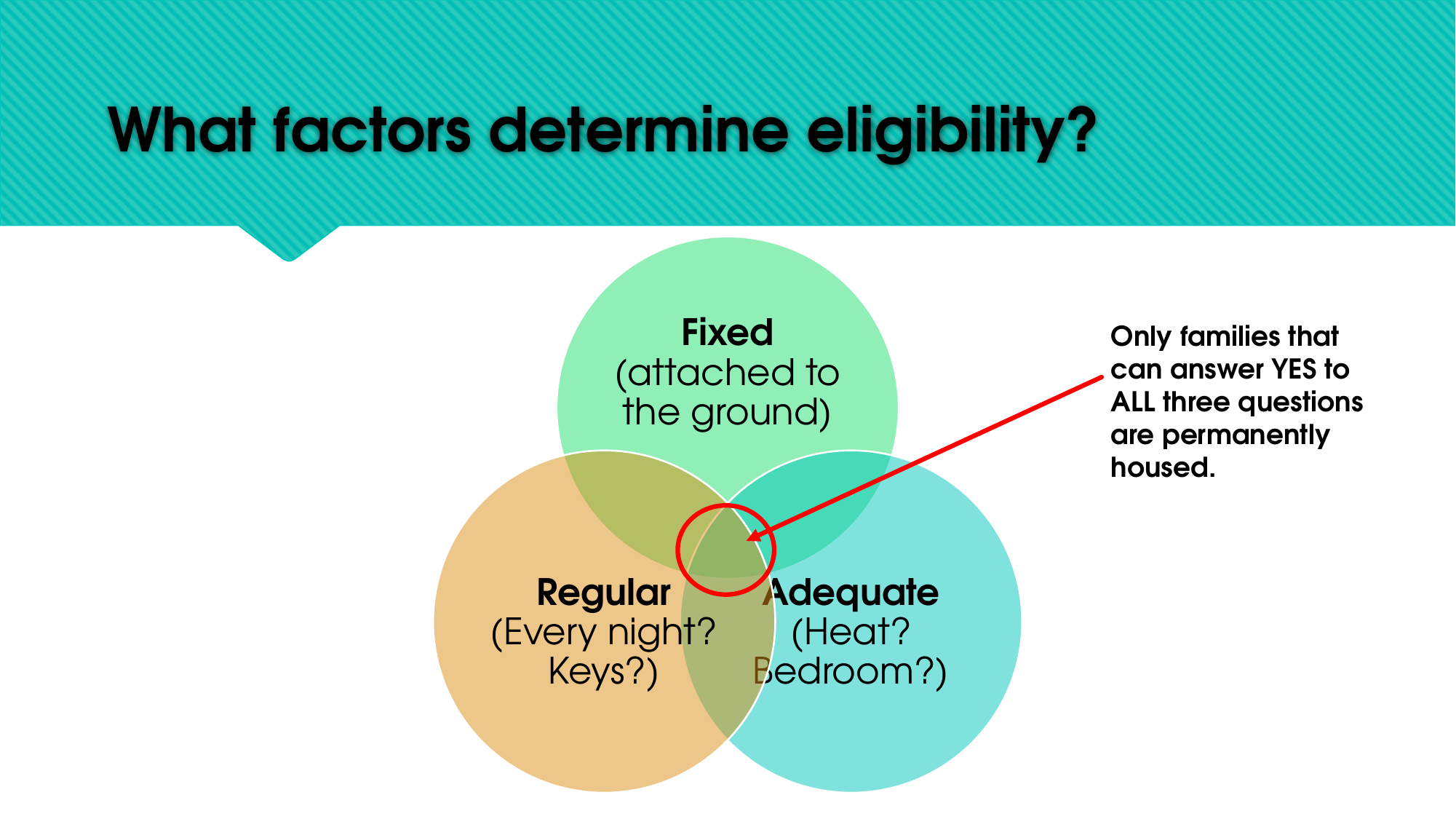

# What factors determine eligibility?
Fixed (attached to the ground)
Adequate (Heat? Bedroom?)
Regular (Every night? Keys?)
Only families that can answer YES to ALL three questions are permanently housed.